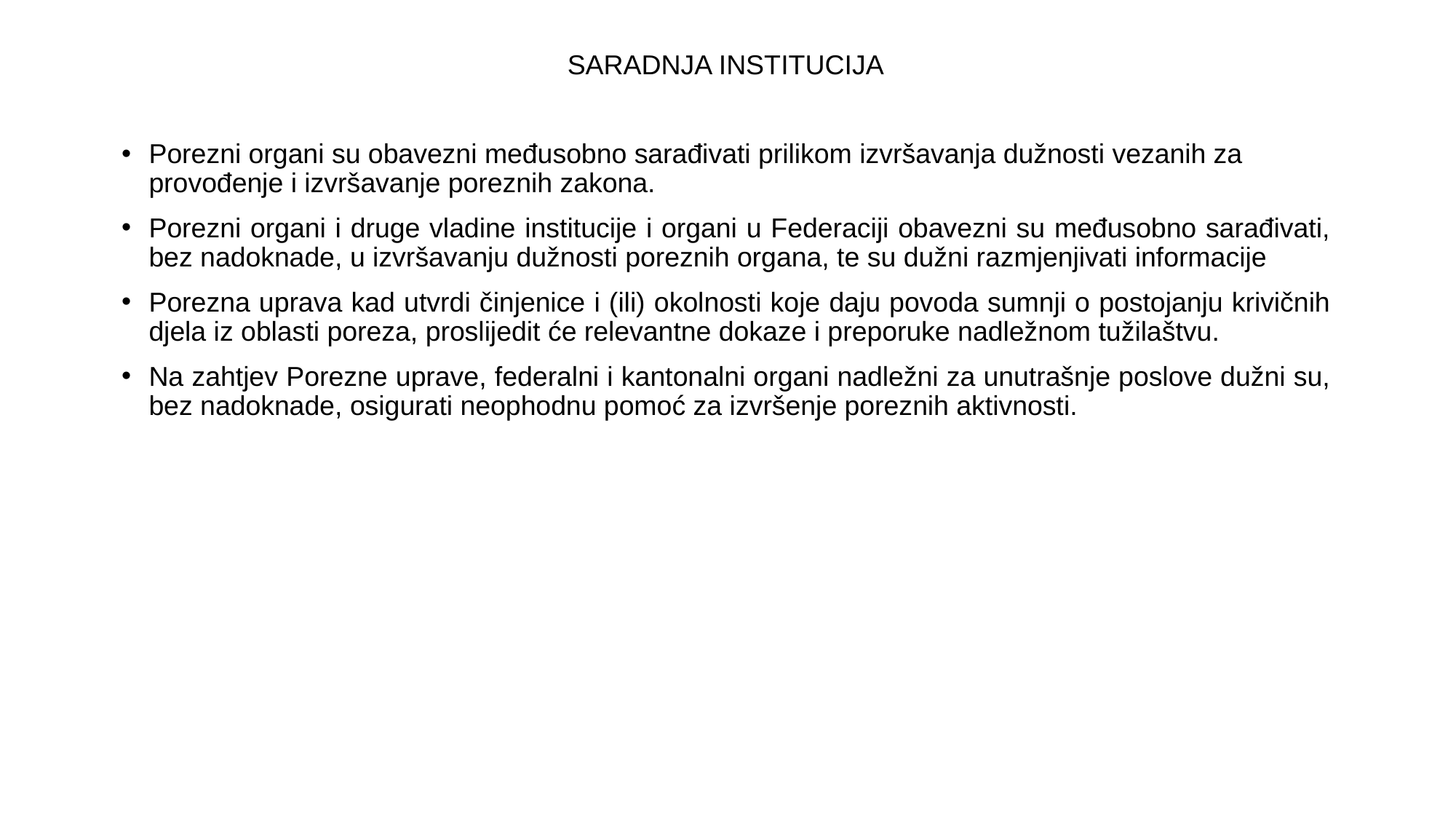

SARADNJA INSTITUCIJA

Porezni organi su obavezni međusobno sarađivati prilikom izvršavanja dužnosti vezanih za provođenje i izvršavanje poreznih zakona.
Porezni organi i druge vladine institucije i organi u Federaciji obavezni su međusobno sarađivati, bez nadoknade, u izvršavanju dužnosti poreznih organa, te su dužni razmjenjivati informacije
Porezna uprava kad utvrdi činjenice i (ili) okolnosti koje daju povoda sumnji o postojanju krivičnih djela iz oblasti poreza, proslijedit će relevantne dokaze i preporuke nadležnom tužilaštvu.
Na zahtjev Porezne uprave, federalni i kantonalni organi nadležni za unutrašnje poslove dužni su, bez nadoknade, osigurati neophodnu pomoć za izvršenje poreznih aktivnosti.